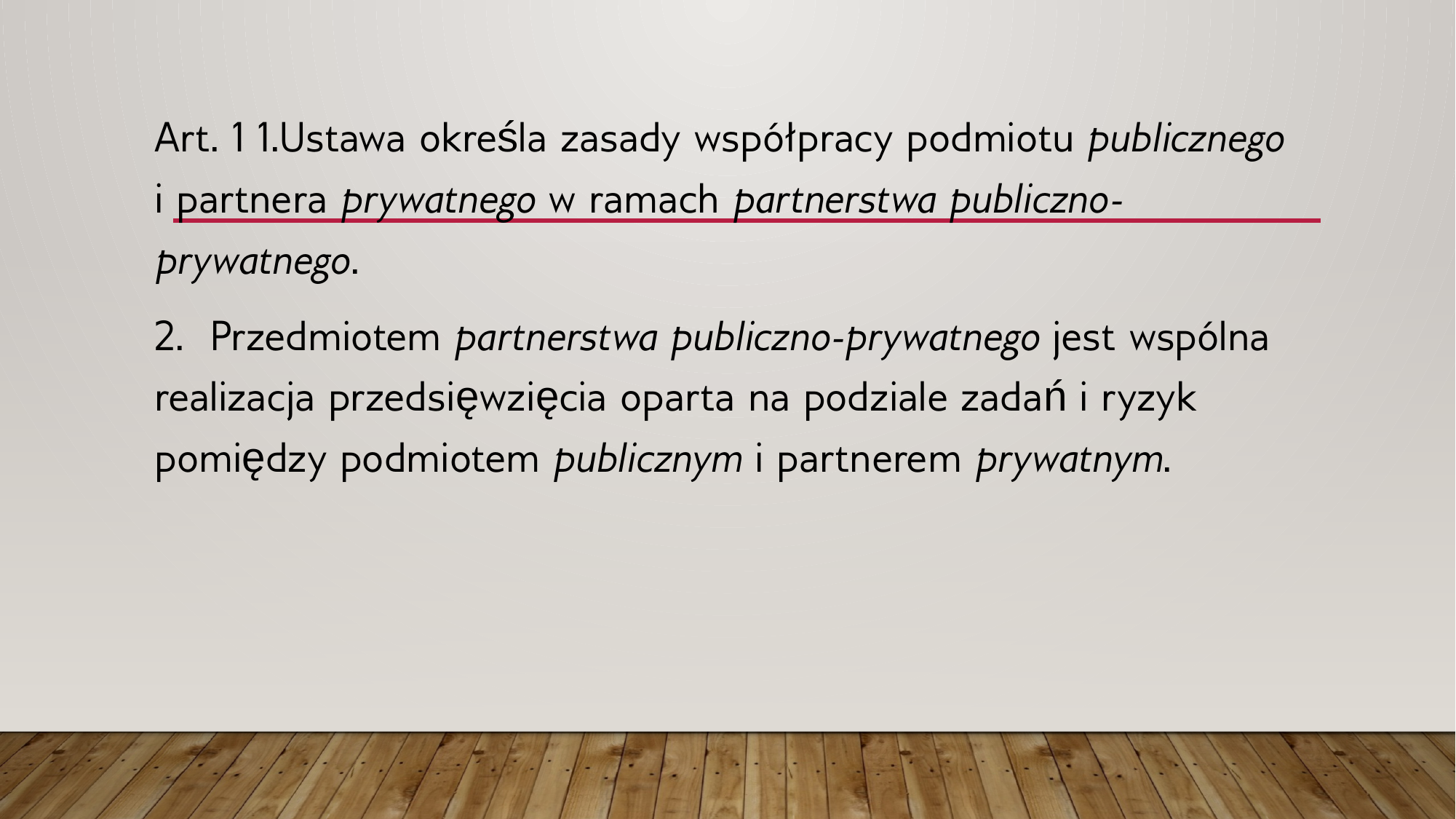

Art. 1 1.Ustawa określa zasady współpracy podmiotu publicznego i partnera prywatnego w ramach partnerstwa publiczno-prywatnego.
2.  Przedmiotem partnerstwa publiczno-prywatnego jest wspólna realizacja przedsięwzięcia oparta na podziale zadań i ryzyk pomiędzy podmiotem publicznym i partnerem prywatnym.